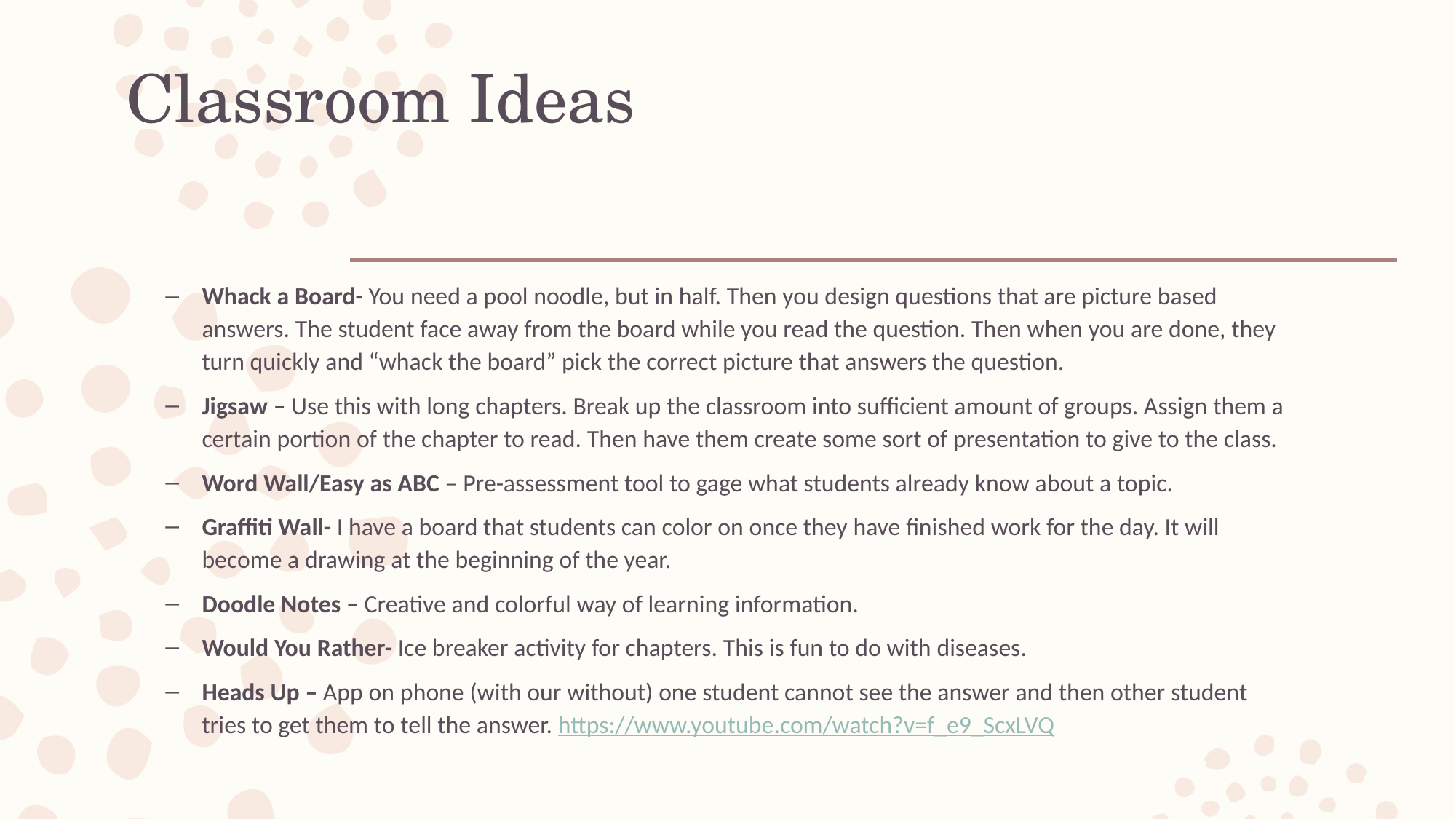

# Classroom Ideas
Whack a Board- You need a pool noodle, but in half. Then you design questions that are picture based answers. The student face away from the board while you read the question. Then when you are done, they turn quickly and “whack the board” pick the correct picture that answers the question.
Jigsaw – Use this with long chapters. Break up the classroom into sufficient amount of groups. Assign them a certain portion of the chapter to read. Then have them create some sort of presentation to give to the class.
Word Wall/Easy as ABC – Pre-assessment tool to gage what students already know about a topic.
Graffiti Wall- I have a board that students can color on once they have finished work for the day. It will become a drawing at the beginning of the year.
Doodle Notes – Creative and colorful way of learning information.
Would You Rather- Ice breaker activity for chapters. This is fun to do with diseases.
Heads Up – App on phone (with our without) one student cannot see the answer and then other student tries to get them to tell the answer. https://www.youtube.com/watch?v=f_e9_ScxLVQ